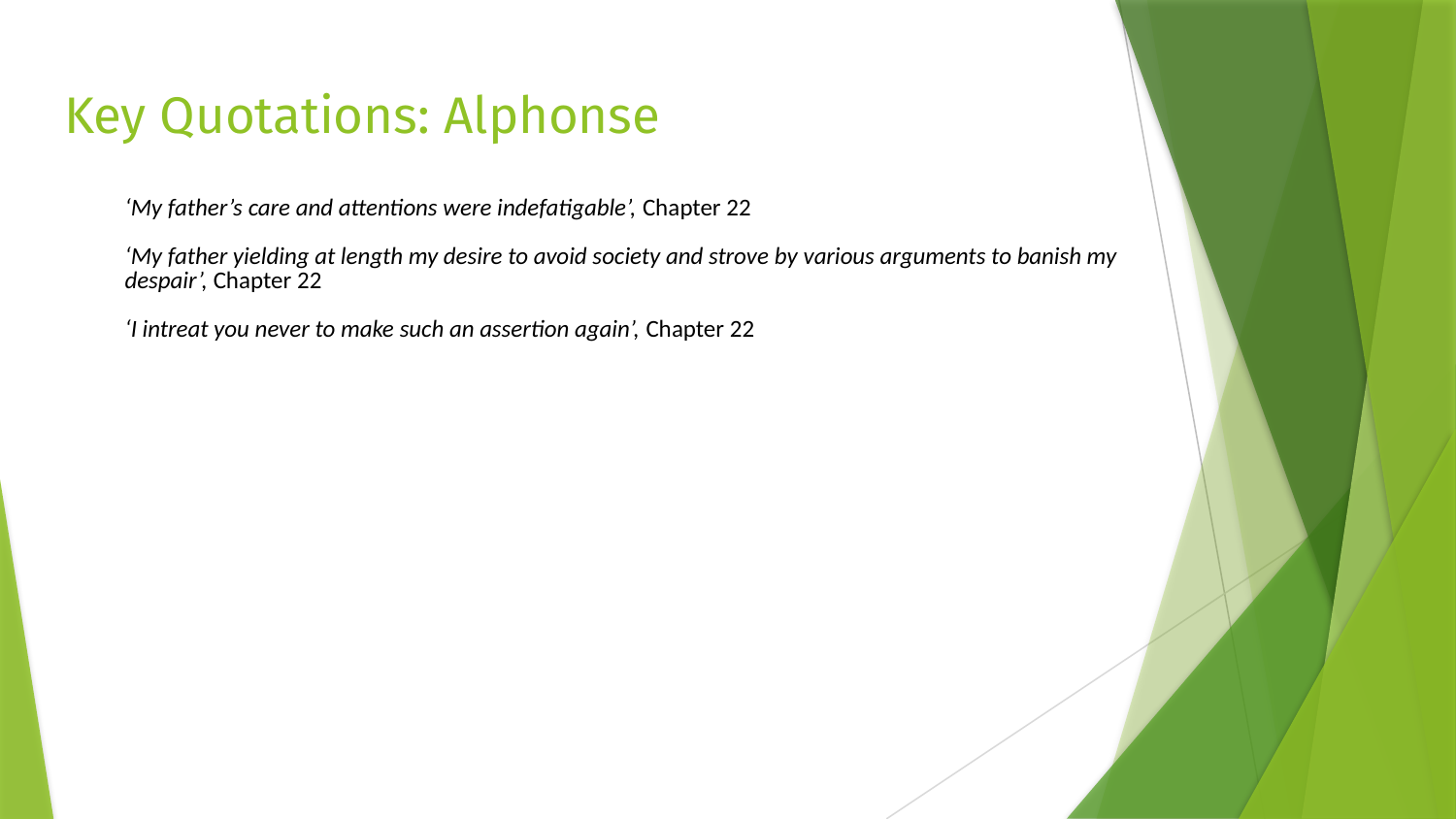

# Key Quotations: Alphonse
‘My father’s care and attentions were indefatigable’, Chapter 22

‘My father yielding at length my desire to avoid society and strove by various arguments to banish my despair’, Chapter 22

‘I intreat you never to make such an assertion again’, Chapter 22